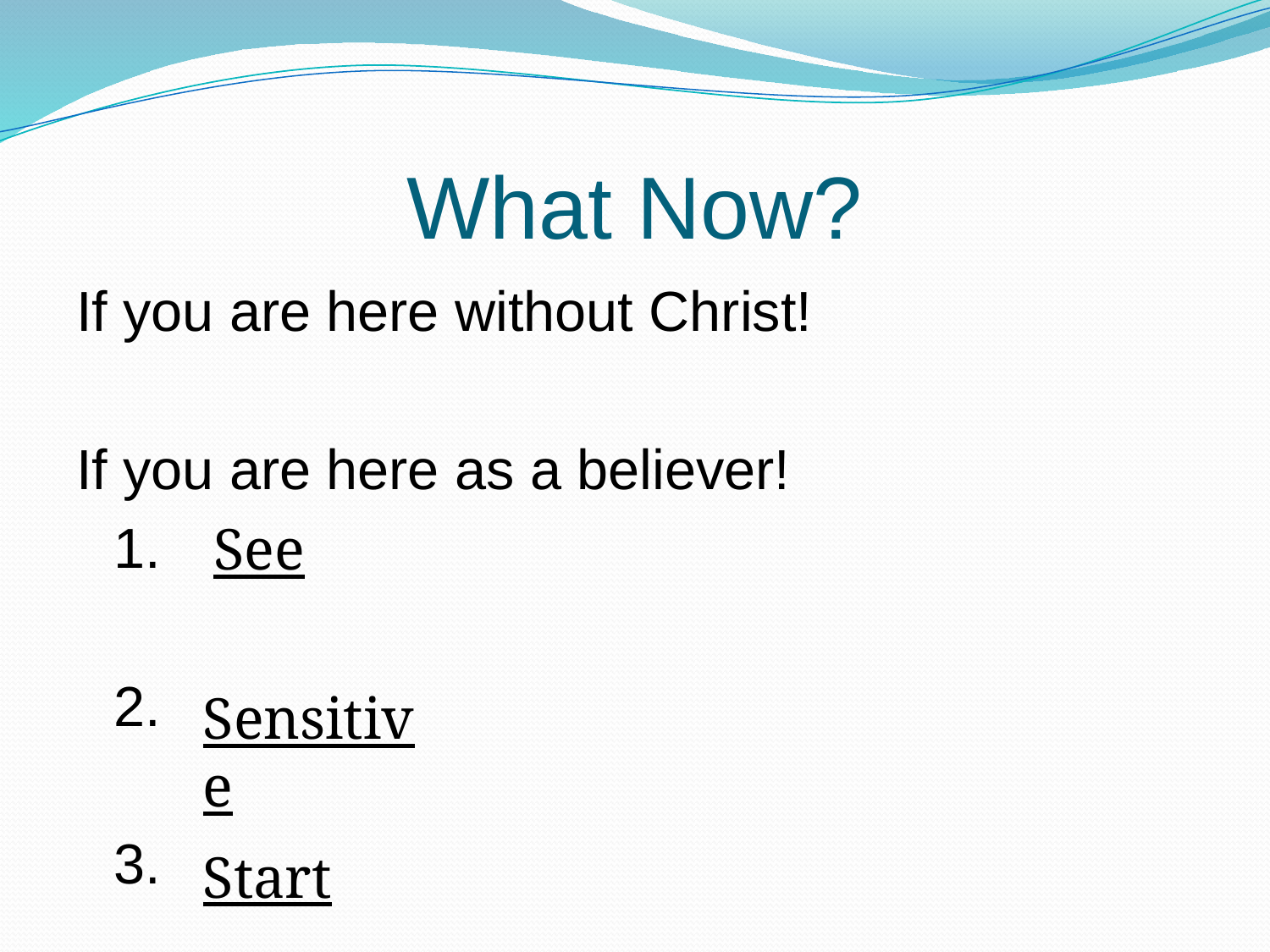

# What Now?
If you are here without Christ!

If you are here as a believer!
	1.

	2.

	3.

See
Sensitive
Start